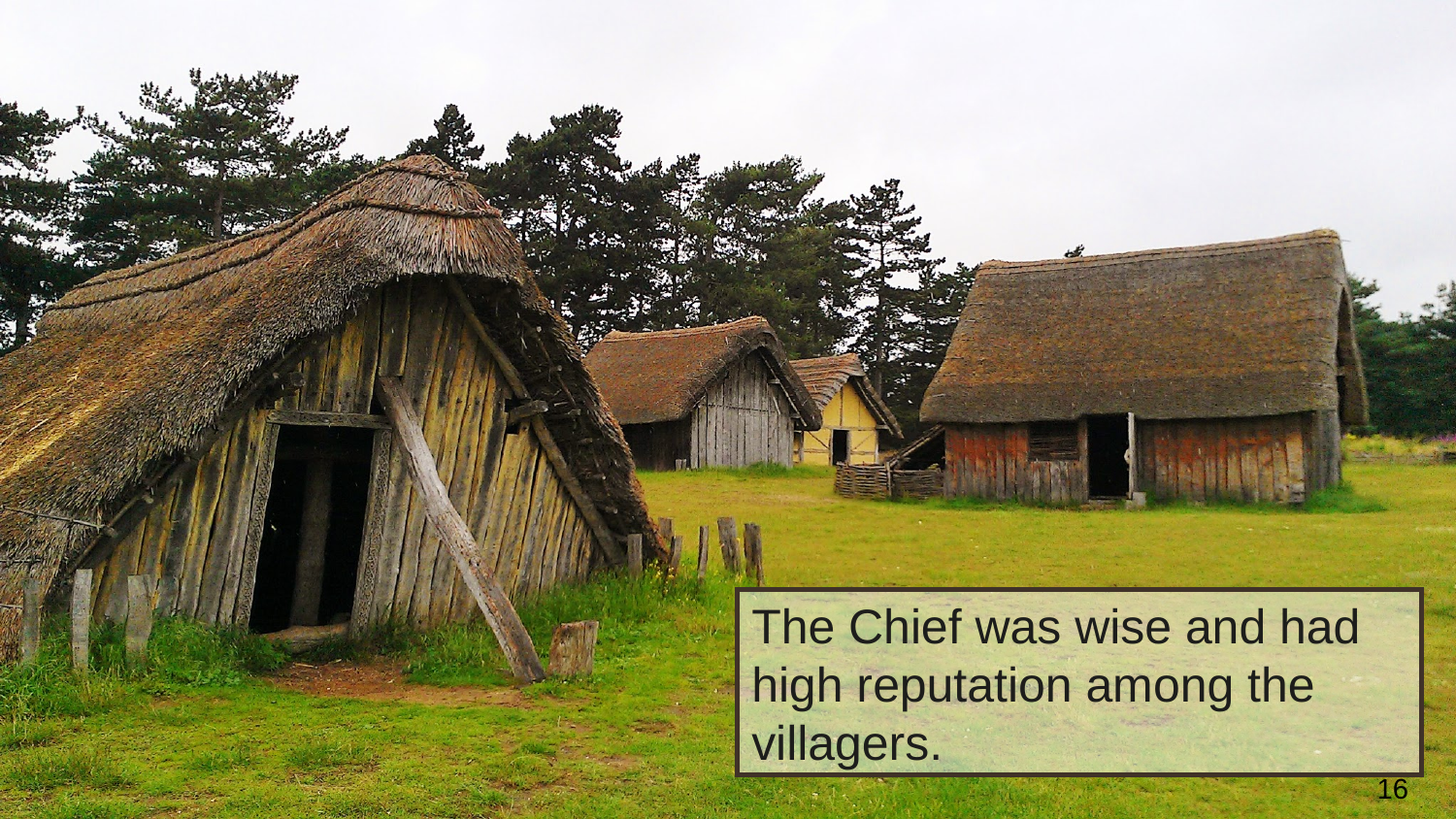

The Chief was wise and had high reputation among the villagers.
16